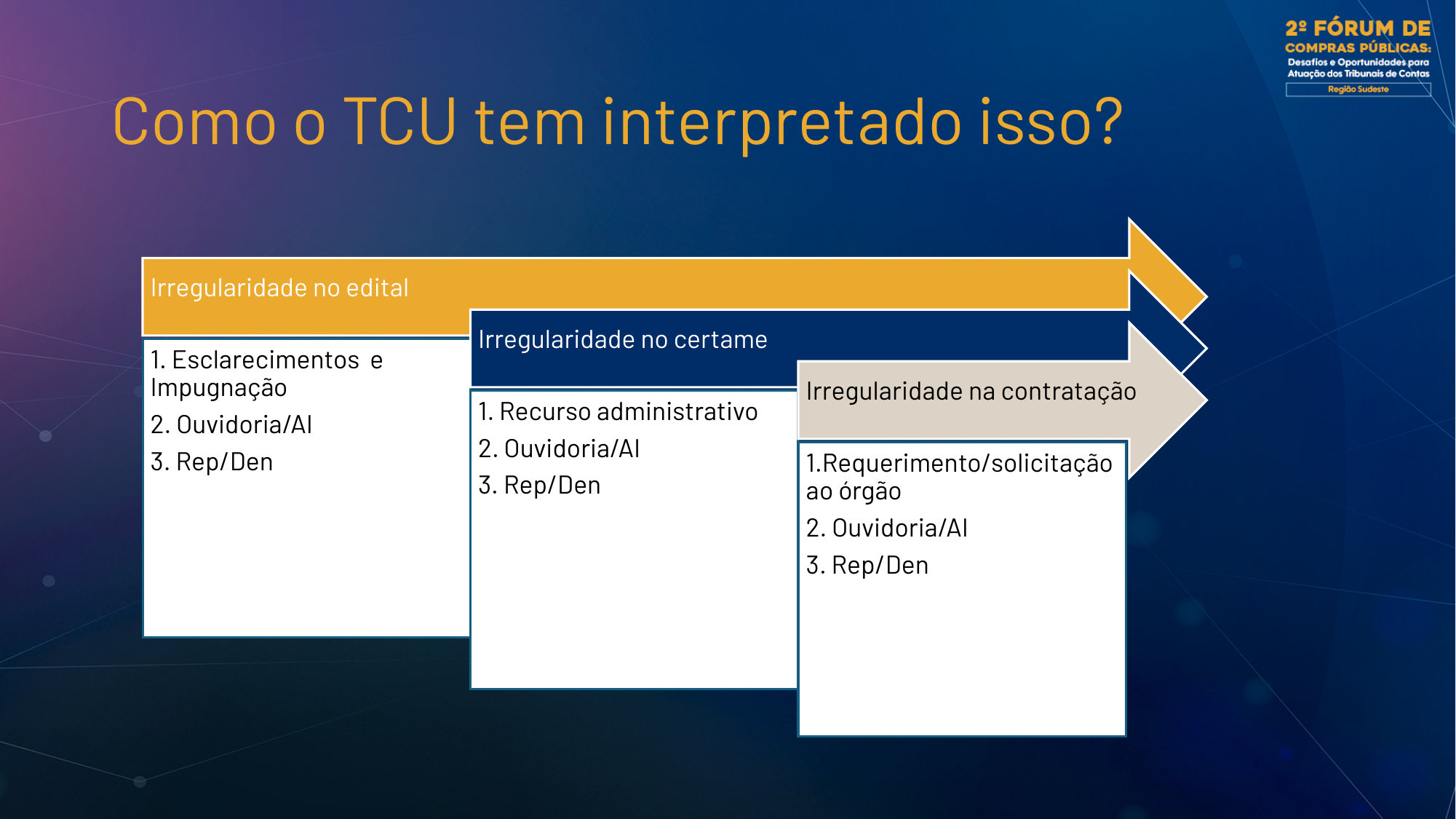

# Como o TCU tem interpretado isso?
Irregularidade no edital
1. Esclarecimentos  e Impugnação
2. Ouvidoria/AI
3. Rep/Den
Irregularidade no certame
1. Recurso administrativo
2. Ouvidoria/AI
3. Rep/Den
Irregularidade na contratação
1.Requerimento/solicitação ao órgão
2. Ouvidoria/AI
3. Rep/Den